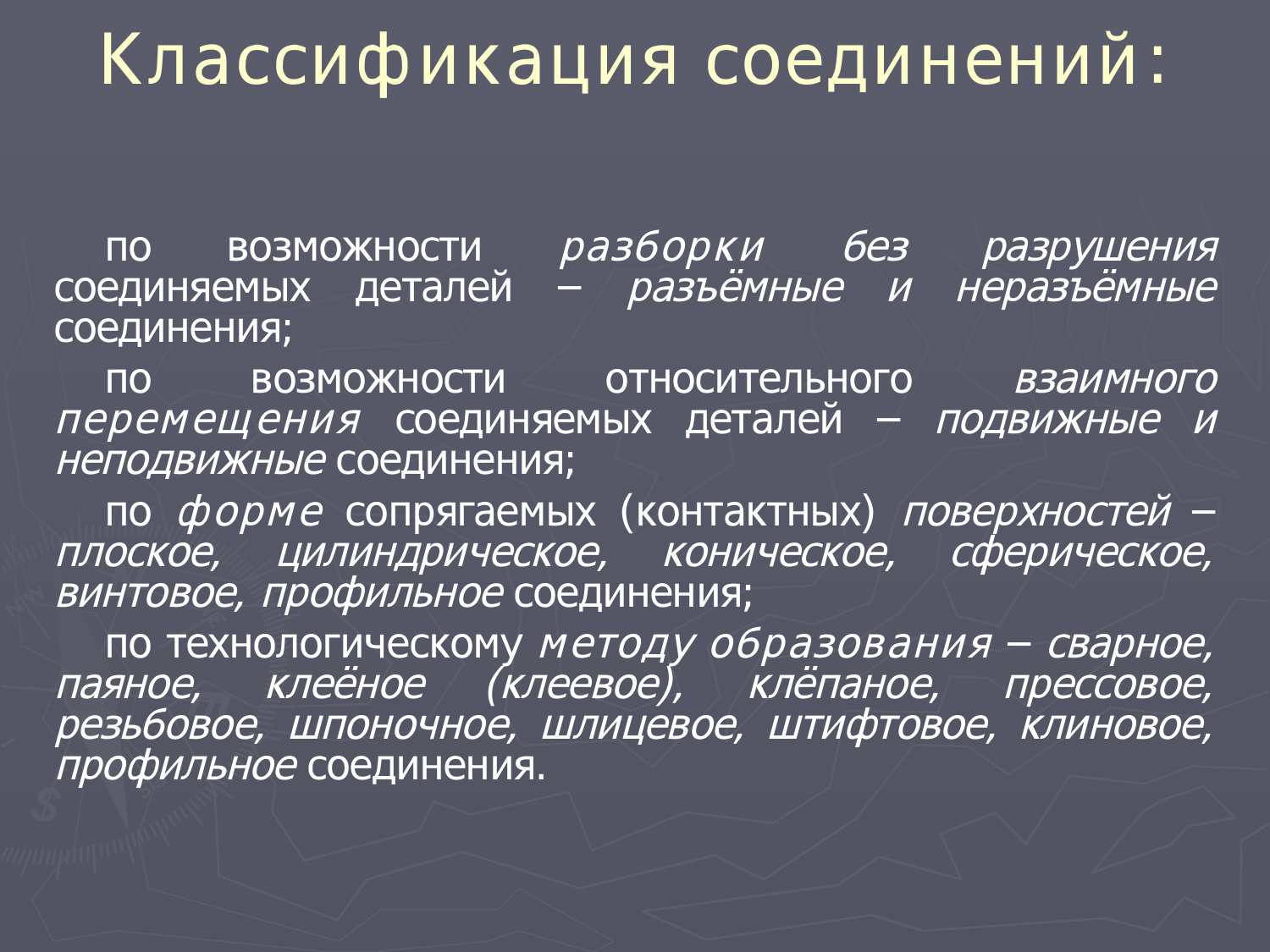

Классификация соединений:
по возможности разборки без разрушения соединяемых деталей – разъёмные и неразъёмные соединения;
по возможности относительного взаимного перемещения соединяемых деталей – подвижные и неподвижные соединения;
по форме сопрягаемых (контактных) поверхностей – плоское, цилиндрическое, коническое, сферическое, винтовое, профильное соединения;
по технологическому методу образования – сварное, паяное, клеёное (клеевое), клёпаное, прессовое, резьбовое, шпоночное, шлицевое, штифтовое, клиновое, профильное соединения.